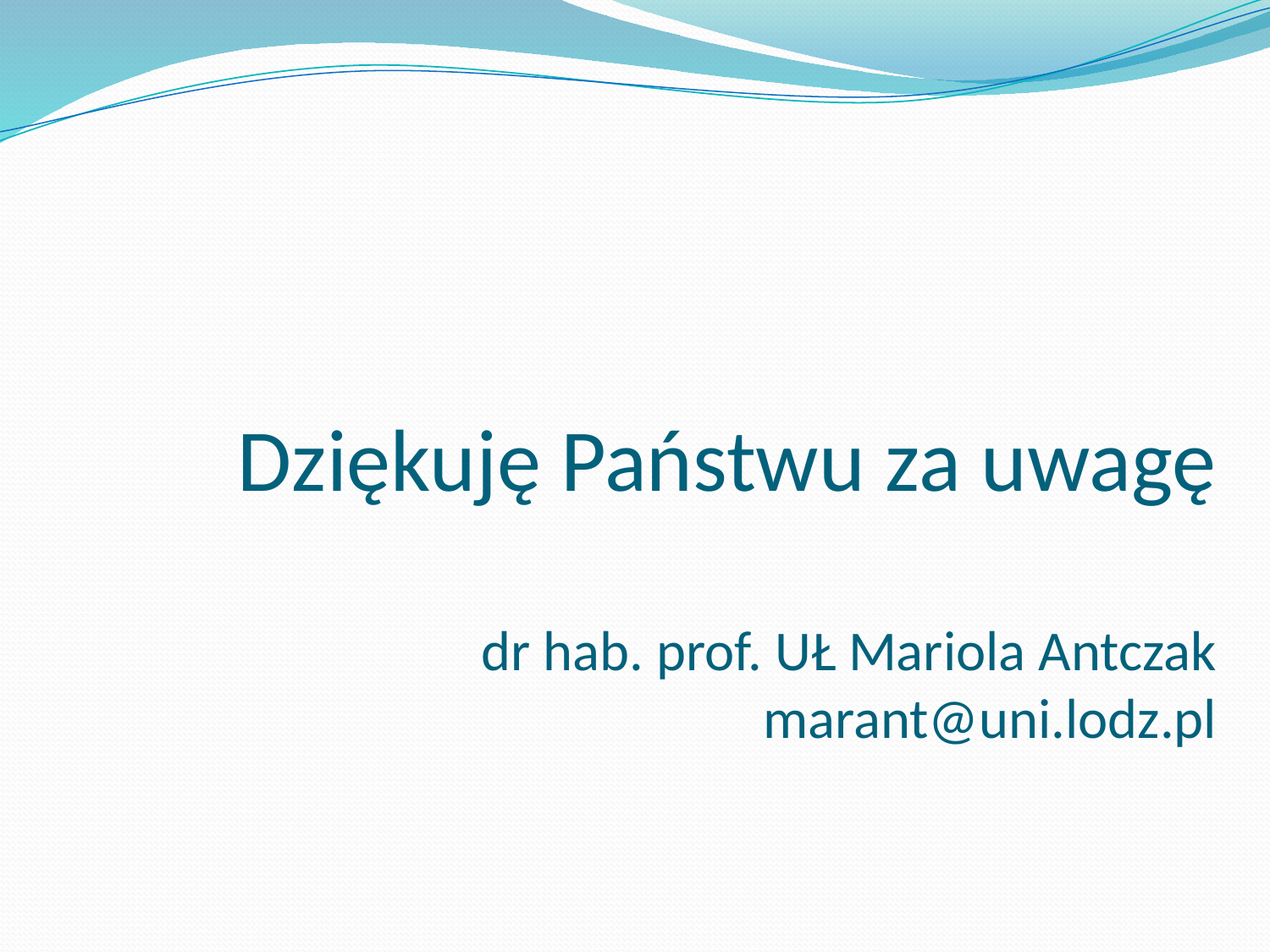

# Dziękuję Państwu za uwagę dr hab. prof. UŁ Mariola Antczak marant@uni.lodz.pl